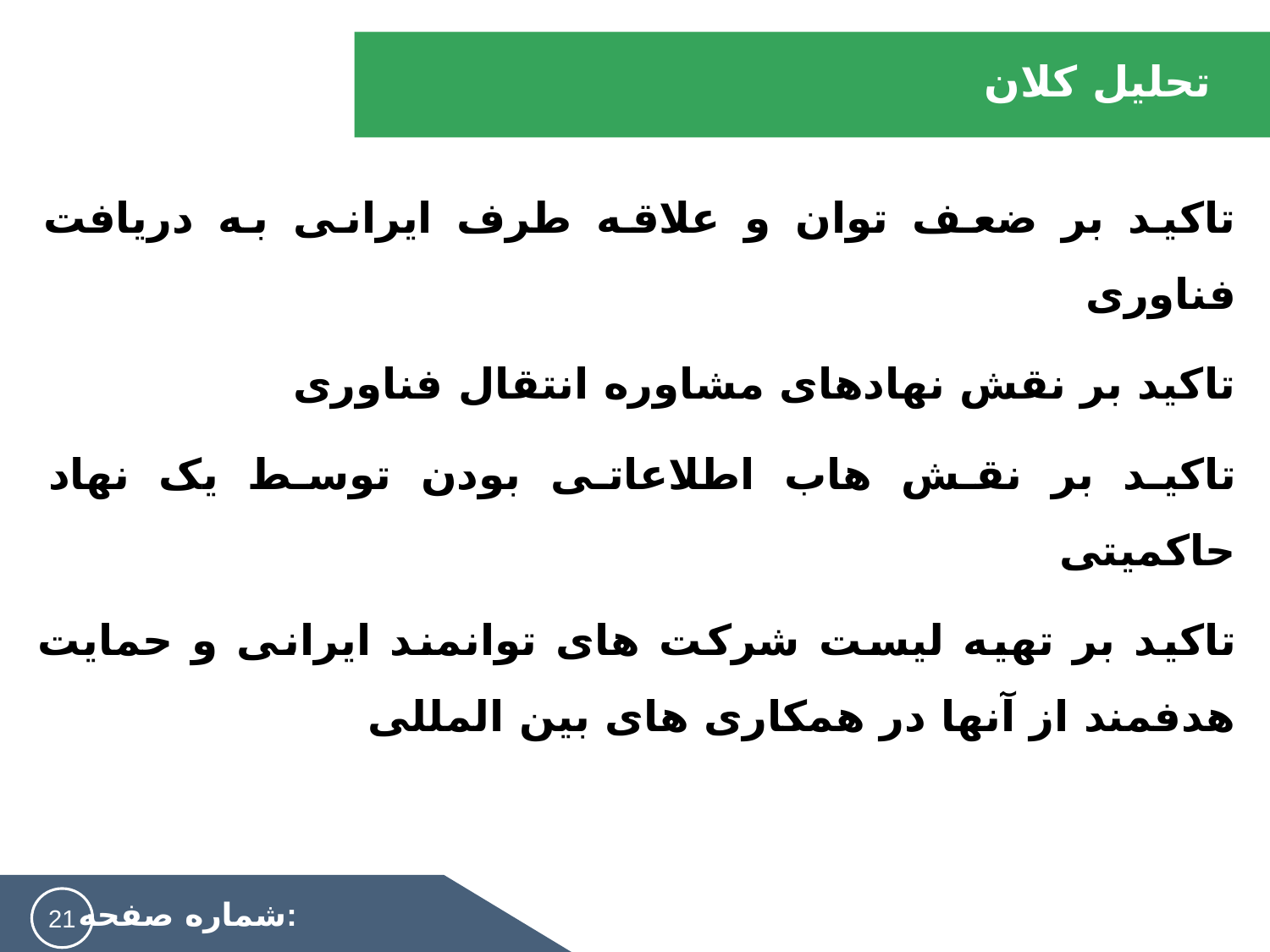

# تحلیل کلان
تاکید بر ضعف توان و علاقه طرف ایرانی به دریافت فناوری
تاکید بر نقش نهادهای مشاوره انتقال فناوری
تاکید بر نقش هاب اطلاعاتی بودن توسط یک نهاد حاکمیتی
تاکید بر تهیه لیست شرکت های توانمند ایرانی و حمایت هدفمند از آنها در همکاری های بین المللی